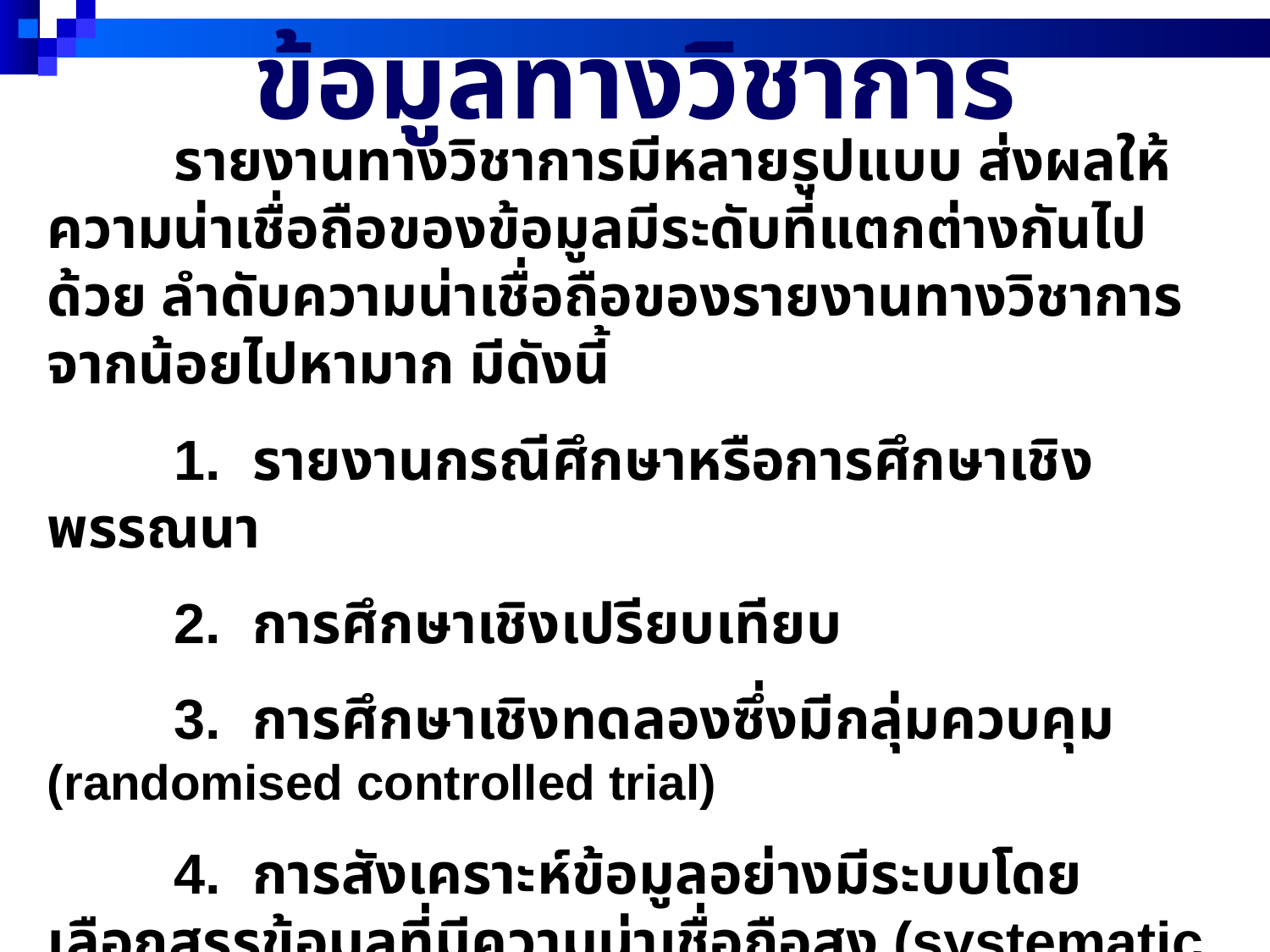

# ข้อมูลทางวิชาการ
	รายงานทางวิชาการมีหลายรูปแบบ ส่งผลให้ความน่าเชื่อถือของข้อมูลมีระดับที่แตกต่างกันไปด้วย ลำดับความน่าเชื่อถือของรายงานทางวิชาการจากน้อยไปหามาก มีดังนี้
	1.  รายงานกรณีศึกษาหรือการศึกษาเชิงพรรณนา
	2.  การศึกษาเชิงเปรียบเทียบ
	3.  การศึกษาเชิงทดลองซึ่งมีกลุ่มควบคุม (randomised controlled trial)
	4.  การสังเคราะห์ข้อมูลอย่างมีระบบโดยเลือกสรรข้อมูลที่มีความน่าเชื่อถือสูง (systematic review)
	เราควรเลือกใช้ข้อมูลซึ่งมีความน่าเชื่อถือสูงที่สุด